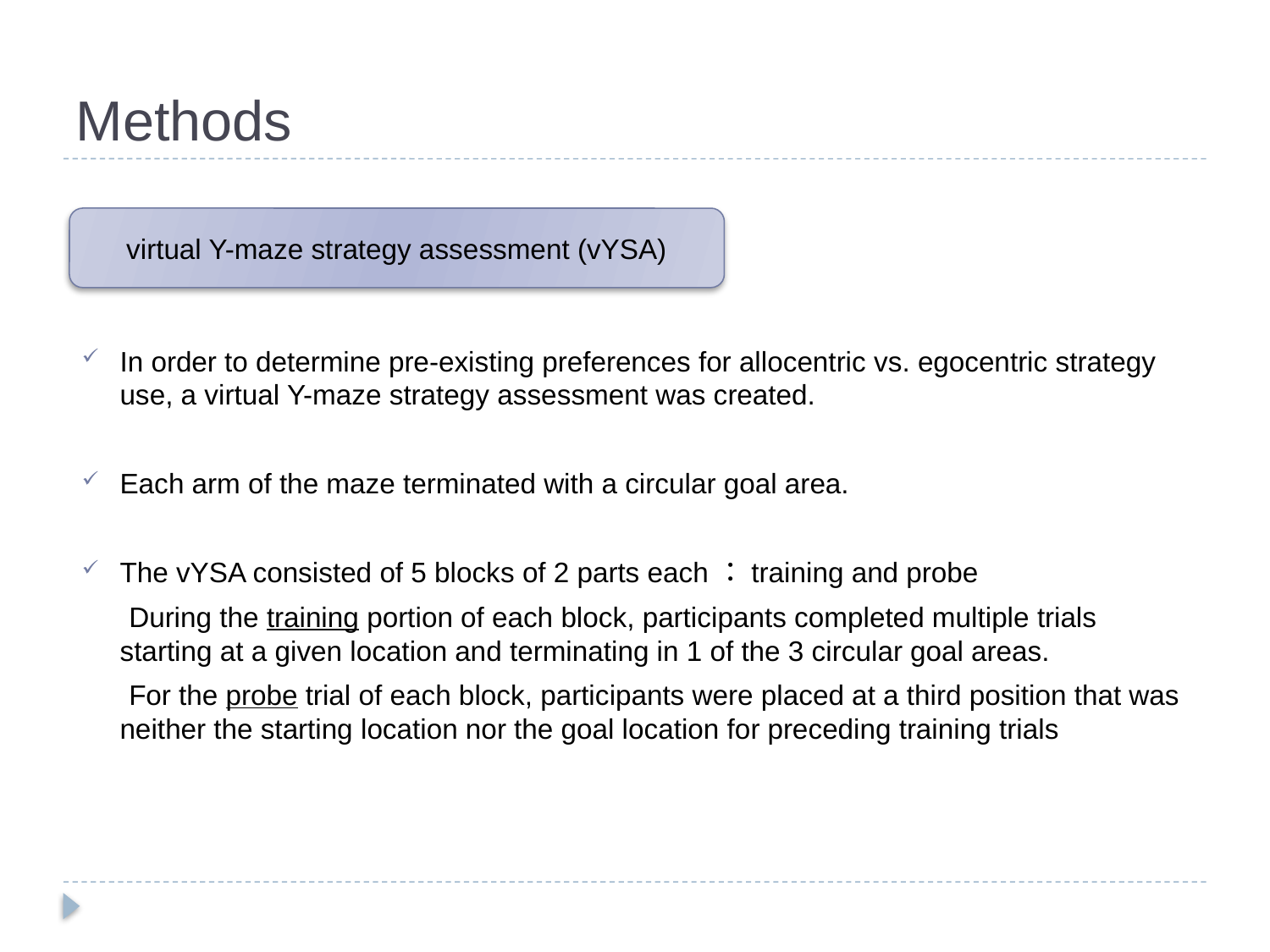

# Methods
virtual Y-maze strategy assessment (vYSA)
In order to determine pre-existing preferences for allocentric vs. egocentric strategy use, a virtual Y-maze strategy assessment was created.

Each arm of the maze terminated with a circular goal area.

The vYSA consisted of 5 blocks of 2 parts each：training and probe
      During the training portion of each block, participants completed multiple trials starting at a given location and terminating in 1 of the 3 circular goal areas.
      For the probe trial of each block, participants were placed at a third position that was neither the starting location nor the goal location for preceding training trials